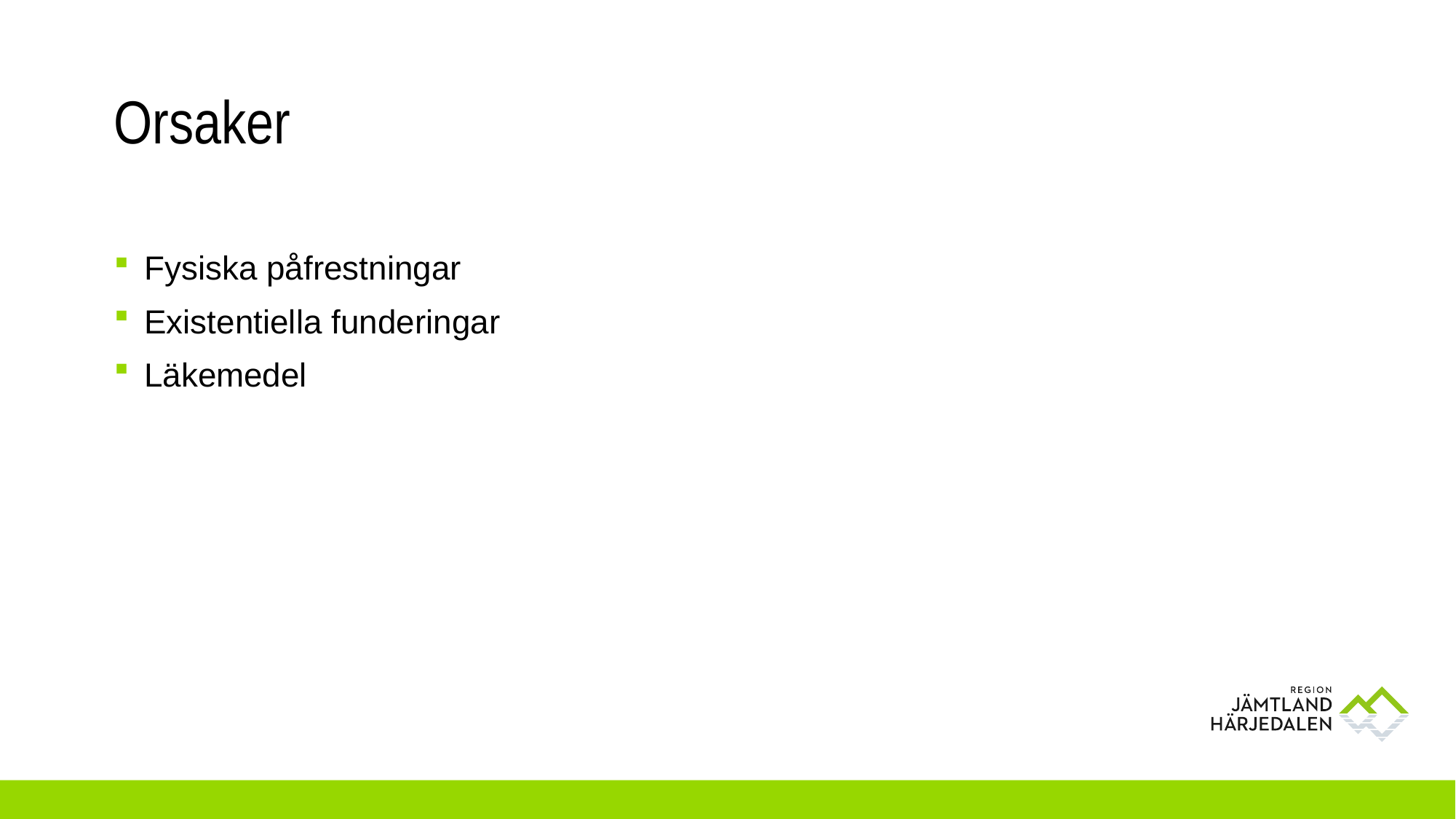

# Orsaker

Fysiska påfrestningar
Existentiella funderingar
Läkemedel